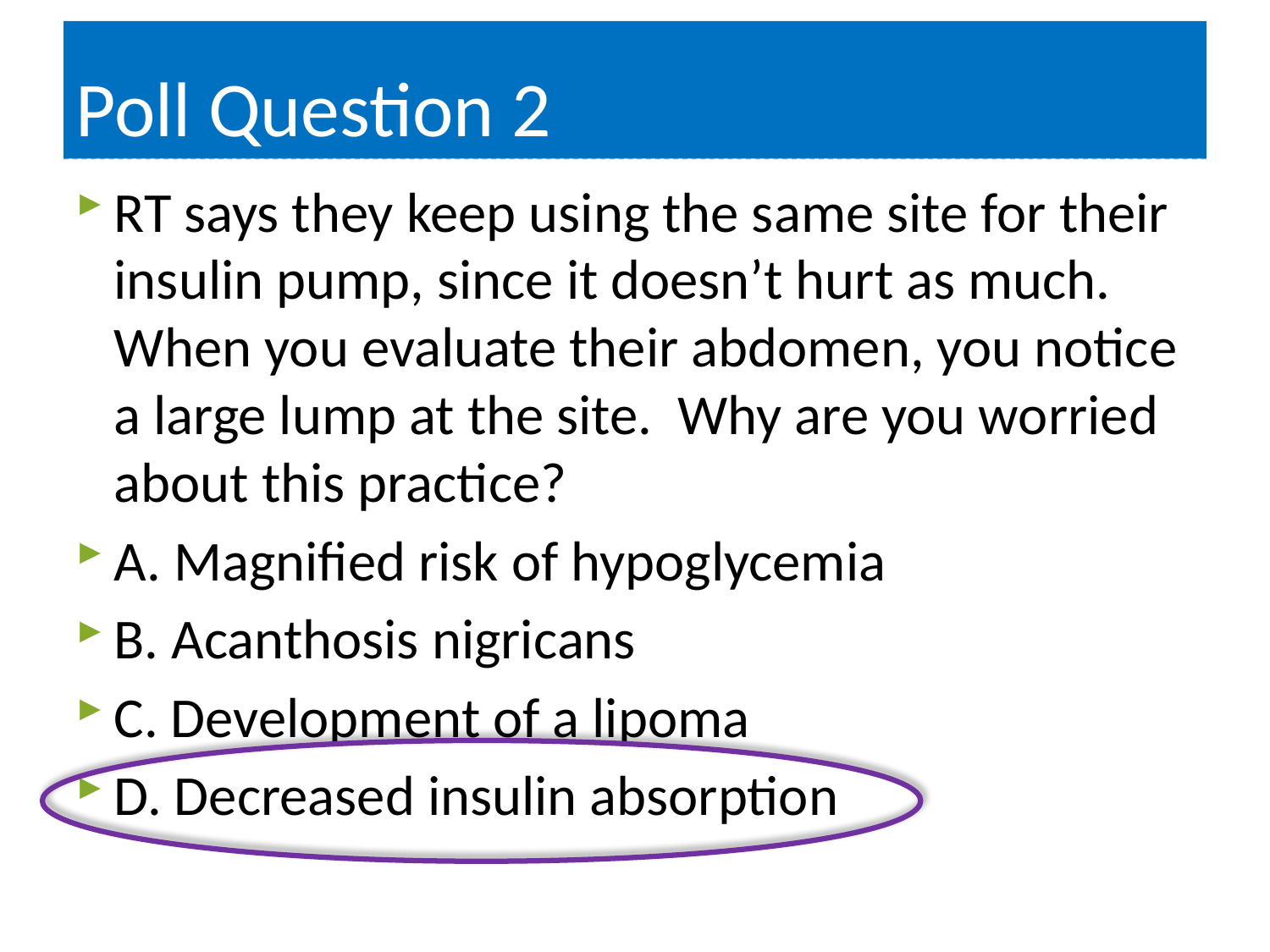

# Poll Question 2
RT says they keep using the same site for their insulin pump, since it doesn’t hurt as much. When you evaluate their abdomen, you notice a large lump at the site.  Why are you worried about this practice?
A. Magnified risk of hypoglycemia
B. Acanthosis nigricans
C. Development of a lipoma
D. Decreased insulin absorption